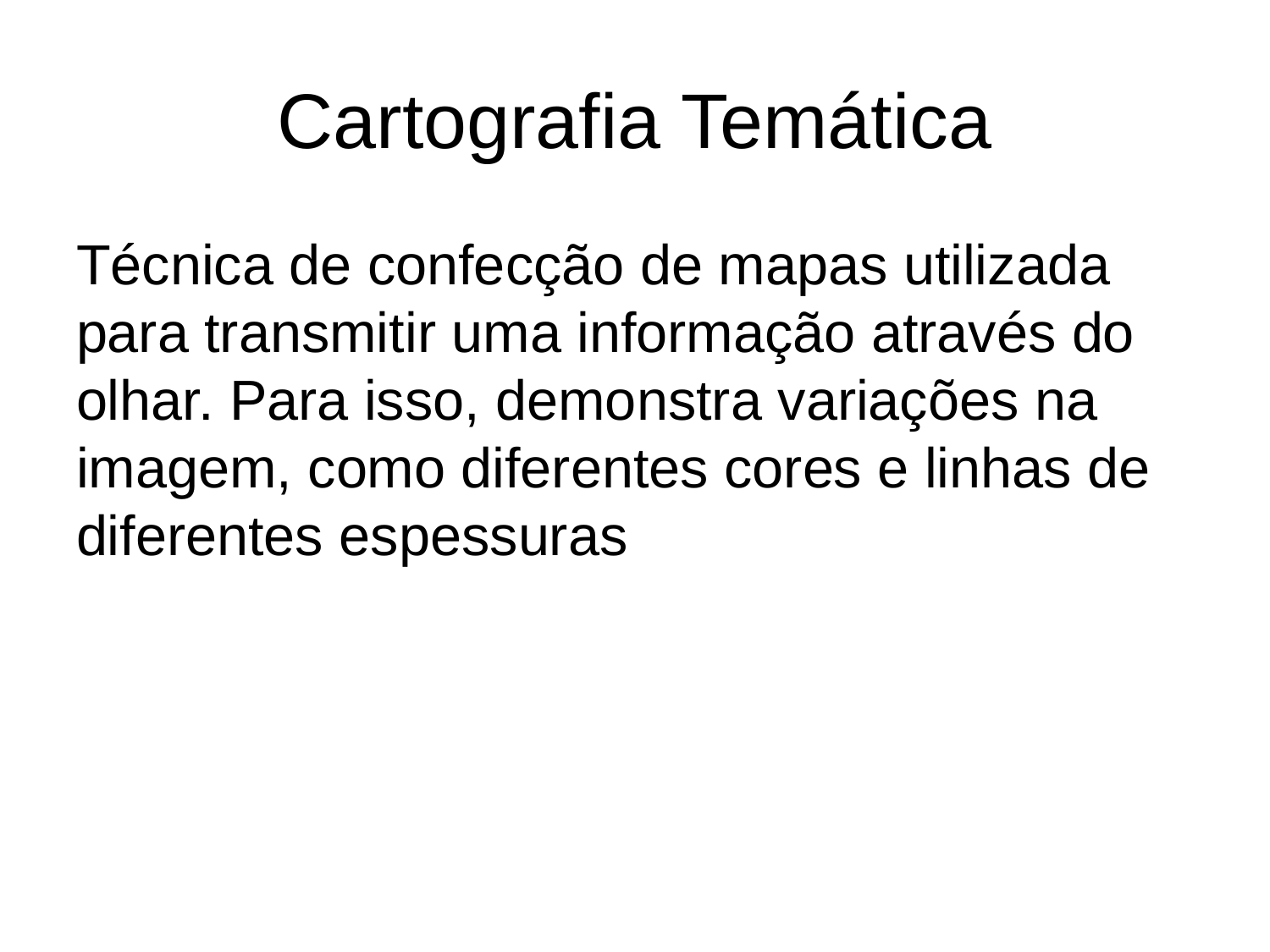

# Cartografia Temática
Técnica de confecção de mapas utilizada para transmitir uma informação através do olhar. Para isso, demonstra variações na imagem, como diferentes cores e linhas de diferentes espessuras